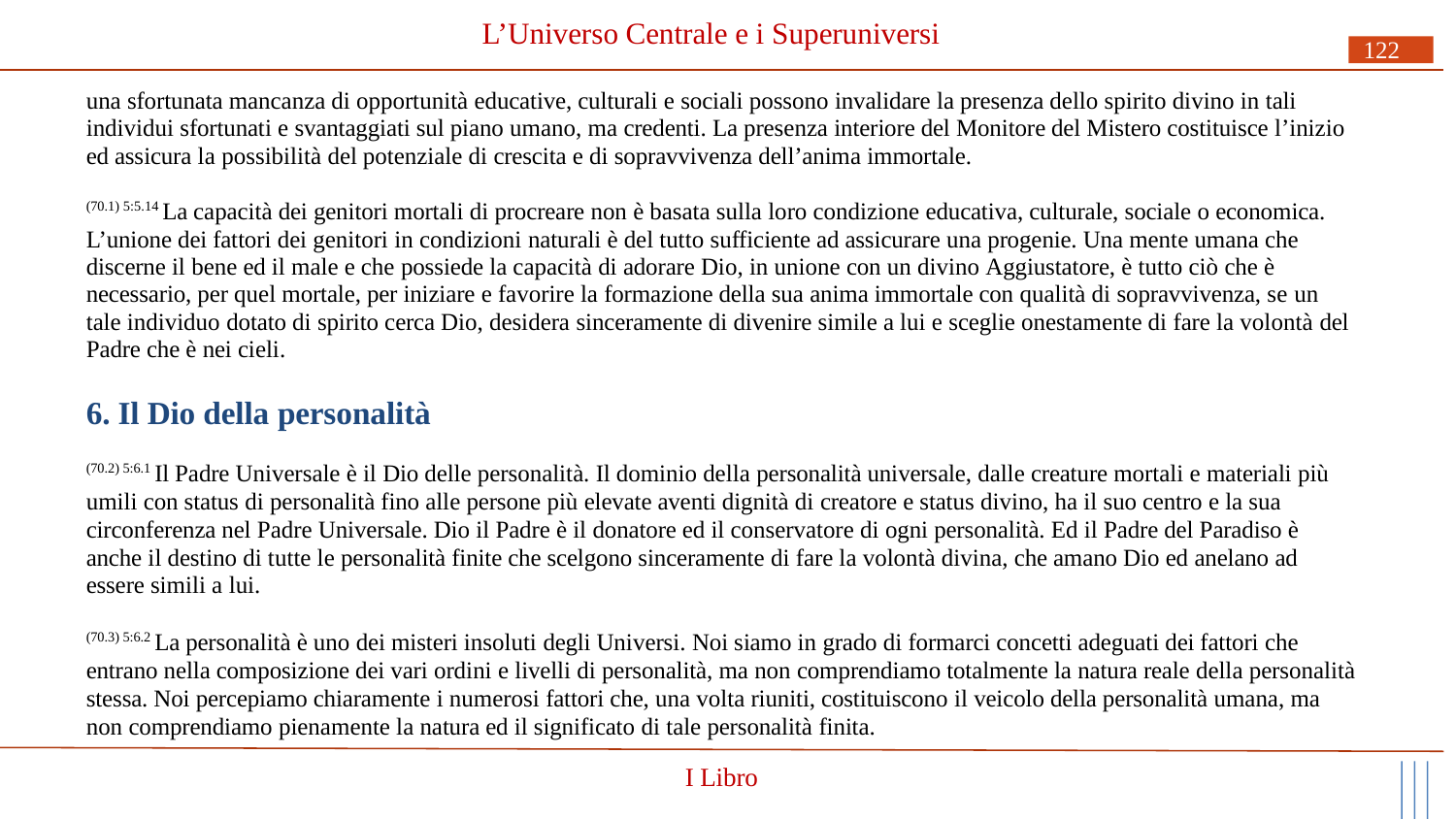

# L’Universo Centrale e i Superuniversi
122

una sfortunata mancanza di opportunità educative, culturali e sociali possono invalidare la presenza dello spirito divino in tali  individui sfortunati e svantaggiati sul piano umano, ma credenti. La presenza interiore del Monitore del Mistero costituisce l’inizio  ed assicura la possibilità del potenziale di crescita e di sopravvivenza dell’anima immortale.

(70.1) 5:5.14 La capacità dei genitori mortali di procreare non è basata sulla loro condizione educativa, culturale, sociale o economica.  L’unione dei fattori dei genitori in condizioni naturali è del tutto sufficiente ad assicurare una progenie. Una mente umana che  discerne il bene ed il male e che possiede la capacità di adorare Dio, in unione con un divino Aggiustatore, è tutto ciò che è  necessario, per quel mortale, per iniziare e favorire la formazione della sua anima immortale con qualità di sopravvivenza, se un  tale individuo dotato di spirito cerca Dio, desidera sinceramente di divenire simile a lui e sceglie onestamente di fare la volontà del  Padre che è nei cieli.

6. Il Dio della personalità
(70.2) 5:6.1 Il Padre Universale è il Dio delle personalità. Il dominio della personalità universale, dalle creature mortali e materiali più  umili con status di personalità fino alle persone più elevate aventi dignità di creatore e status divino, ha il suo centro e la sua  circonferenza nel Padre Universale. Dio il Padre è il donatore ed il conservatore di ogni personalità. Ed il Padre del Paradiso è  anche il destino di tutte le personalità finite che scelgono sinceramente di fare la volontà divina, che amano Dio ed anelano ad  essere simili a lui.

(70.3) 5:6.2 La personalità è uno dei misteri insoluti degli Universi. Noi siamo in grado di formarci concetti adeguati dei fattori che  entrano nella composizione dei vari ordini e livelli di personalità, ma non comprendiamo totalmente la natura reale della personalità  stessa. Noi percepiamo chiaramente i numerosi fattori che, una volta riuniti, costituiscono il veicolo della personalità umana, ma  non comprendiamo pienamente la natura ed il significato di tale personalità finita.

I Libro